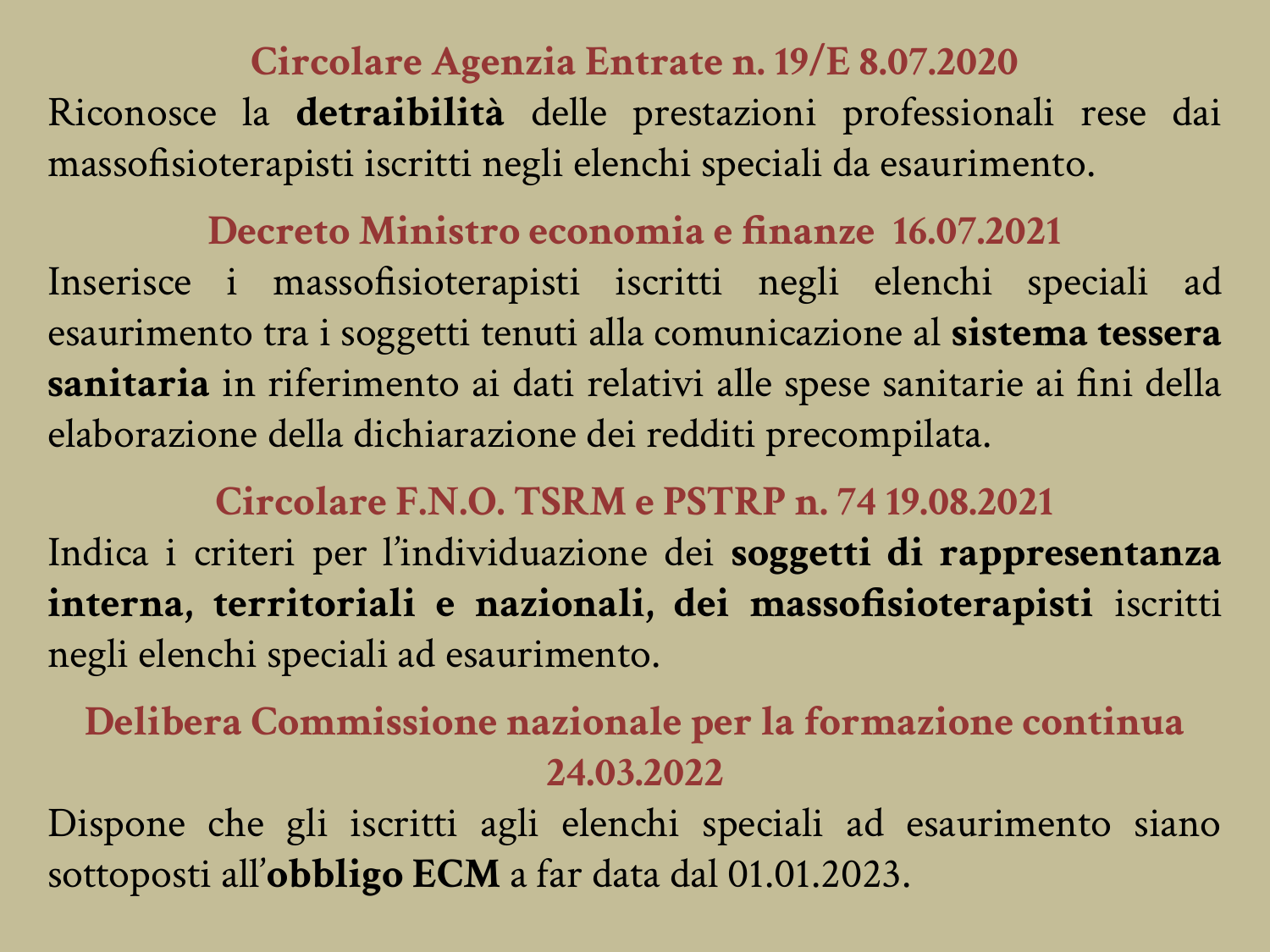

Circolare Agenzia Entrate n. 19/E 8.07.2020
Riconosce la detraibilità delle prestazioni professionali rese dai massofisioterapisti iscritti negli elenchi speciali da esaurimento.

Decreto Ministro economia e finanze  16.07.2021
Inserisce i massofisioterapisti iscritti negli elenchi speciali ad esaurimento tra i soggetti tenuti alla comunicazione al sistema tessera sanitaria in riferimento ai dati relativi alle spese sanitarie ai fini della elaborazione della dichiarazione dei redditi precompilata.

Circolare F.N.O. TSRM e PSTRP n. 74 19.08.2021
Indica i criteri per l’individuazione dei soggetti di rappresentanza interna, territoriali e nazionali, dei massofisioterapisti iscritti negli elenchi speciali ad esaurimento.

Delibera Commissione nazionale per la formazione continua 24.03.2022
Dispone che gli iscritti agli elenchi speciali ad esaurimento siano sottoposti all’obbligo ECM a far data dal 01.01.2023.

#